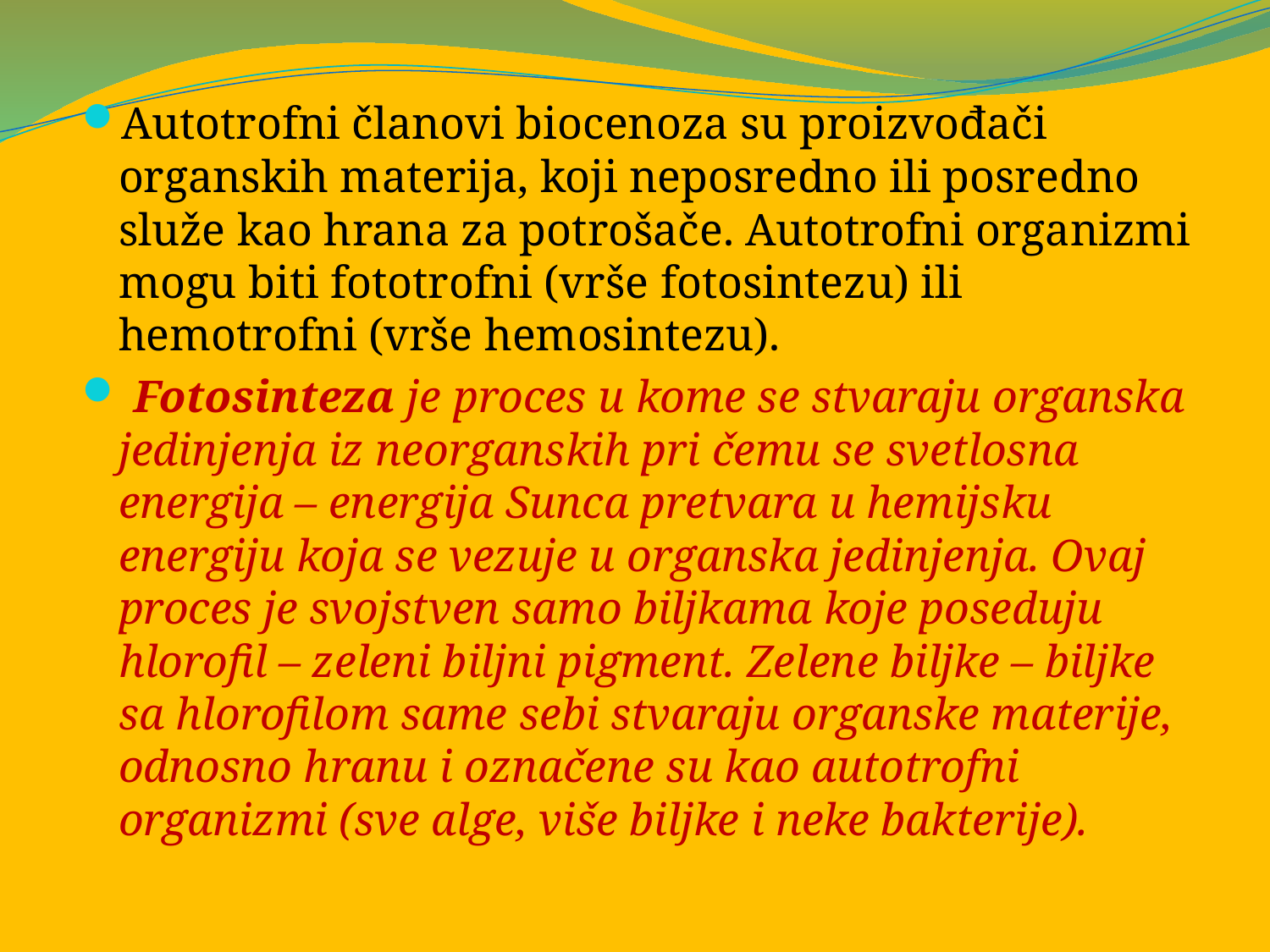

Autotrofni članovi biocenoza su proizvođači organskih materija, koji neposredno ili posredno služe kao hrana za potrošače. Autotrofni organizmi mogu biti fototrofni (vrše fotosintezu) ili hemotrofni (vrše hemosintezu).
 Fotosinteza je proces u kome se stvaraju organska jedinjenja iz neorganskih pri čemu se svetlosna energija – energija Sunca pretvara u hemijsku energiju koja se vezuje u organska jedinjenja. Ovaj proces je svojstven samo biljkama koje poseduju hlorofil – zeleni biljni pigment. Zelene biljke – biljke sa hlorofilom same sebi stvaraju organske materije, odnosno hranu i označene su kao autotrofni organizmi (sve alge, više biljke i neke bakterije).